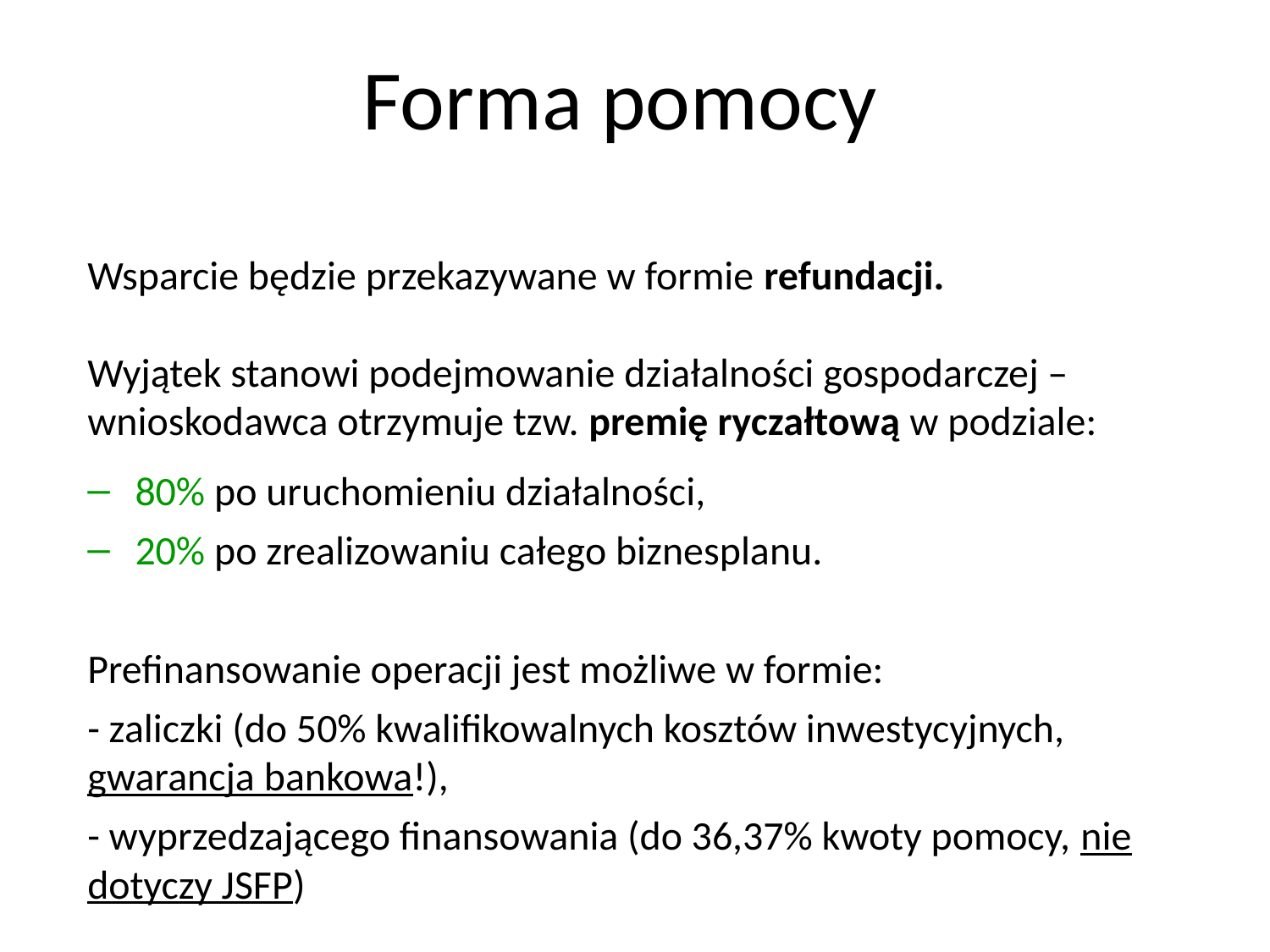

Forma pomocy

Wsparcie będzie przekazywane w formie refundacji.

Wyjątek stanowi podejmowanie działalności gospodarczej – wnioskodawca otrzymuje tzw. premię ryczałtową w podziale:
80% po uruchomieniu działalności,
20% po zrealizowaniu całego biznesplanu.

Prefinansowanie operacji jest możliwe w formie:
- zaliczki (do 50% kwalifikowalnych kosztów inwestycyjnych, gwarancja bankowa!),
- wyprzedzającego finansowania (do 36,37% kwoty pomocy, nie dotyczy JSFP)